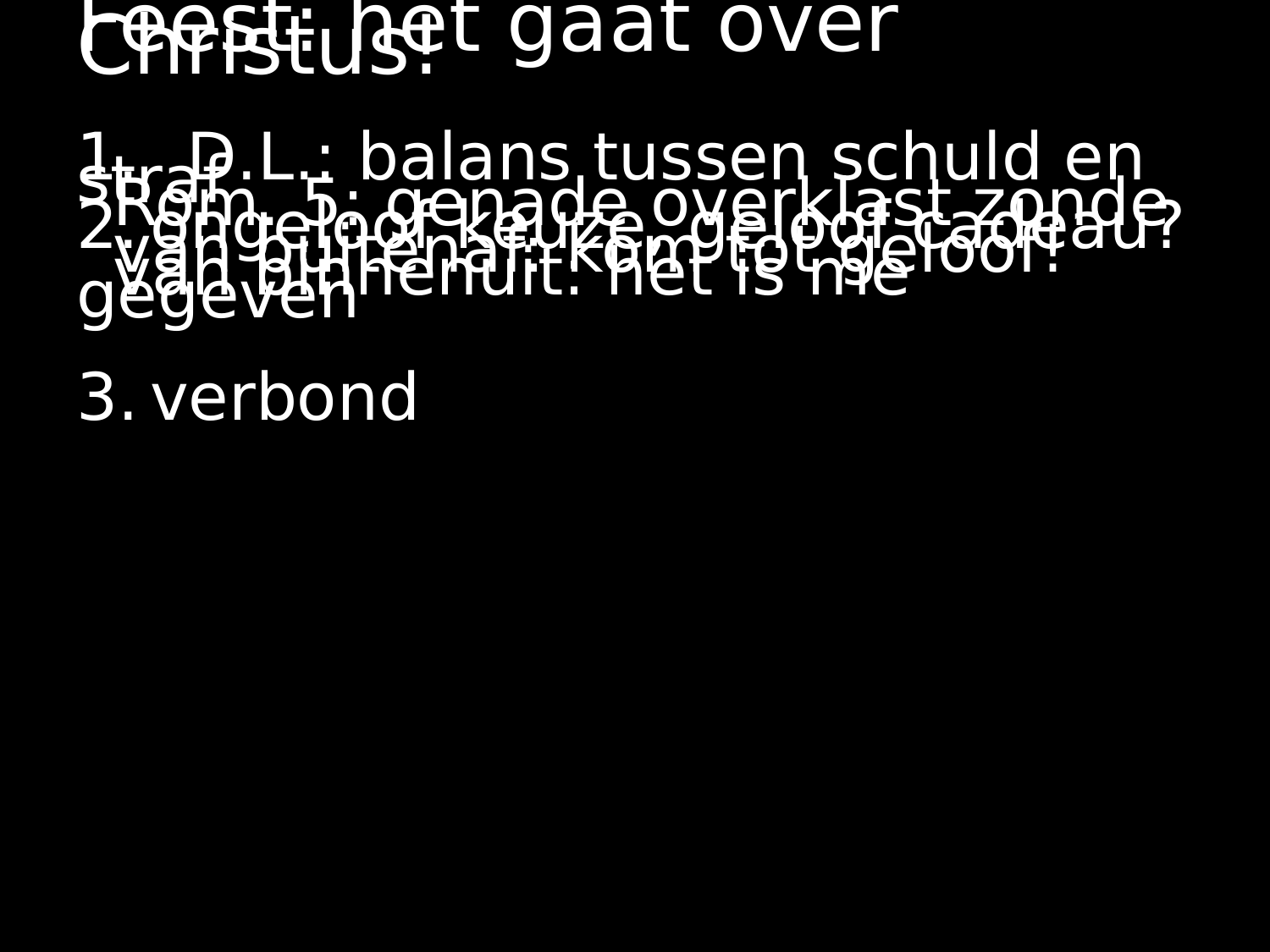

#
Feest: het gaat over Christus!

1. 	D.L.: balans tussen schuld en straf
	Rom. 5: genade overklast zonde
2.	ongeloof keuze, geloof cadeau?
	van buitenaf: kom tot geloof!
	van binnenuit: het is me gegeven

3.	verbond